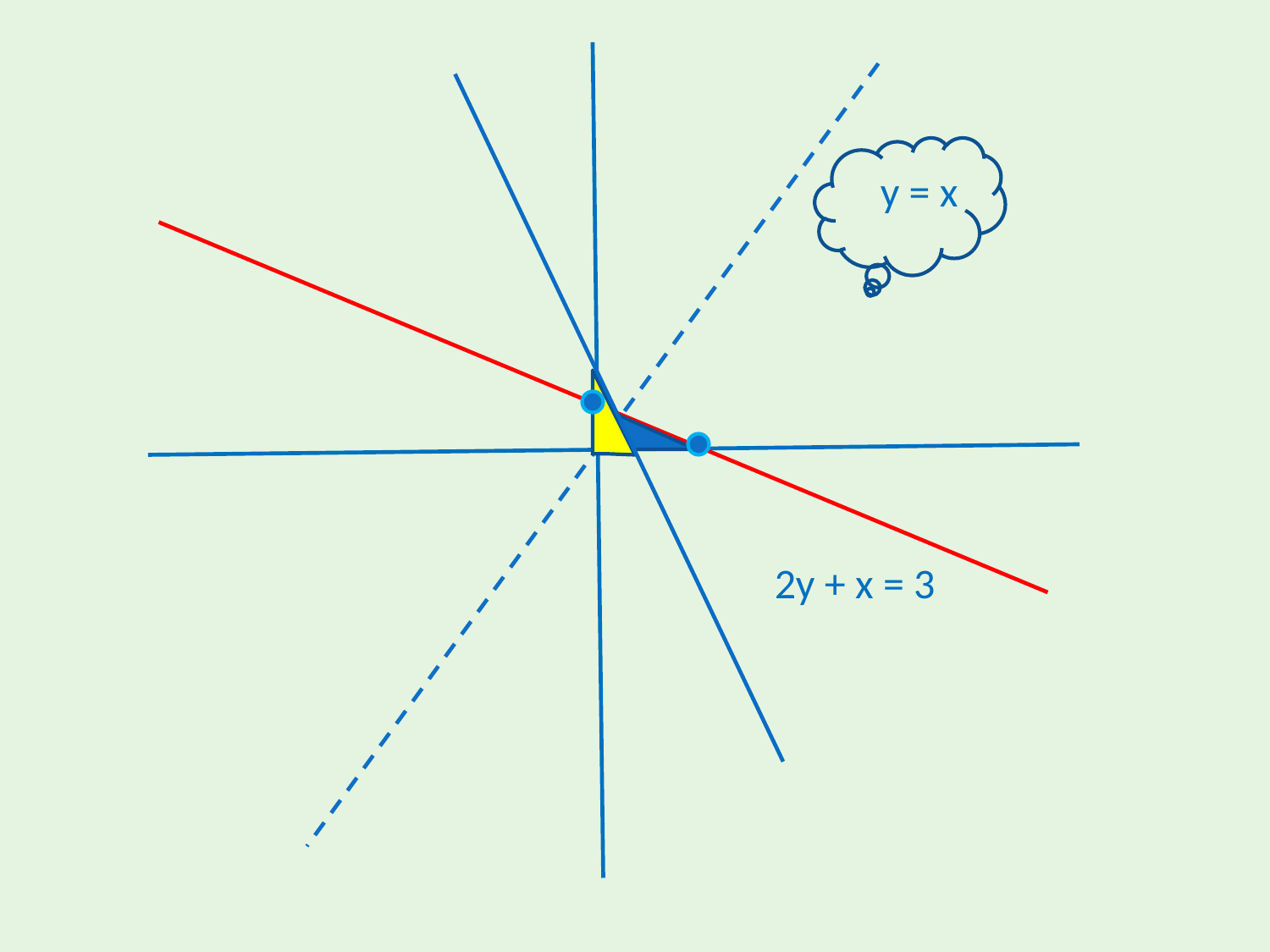

y = x

2y + x = 3